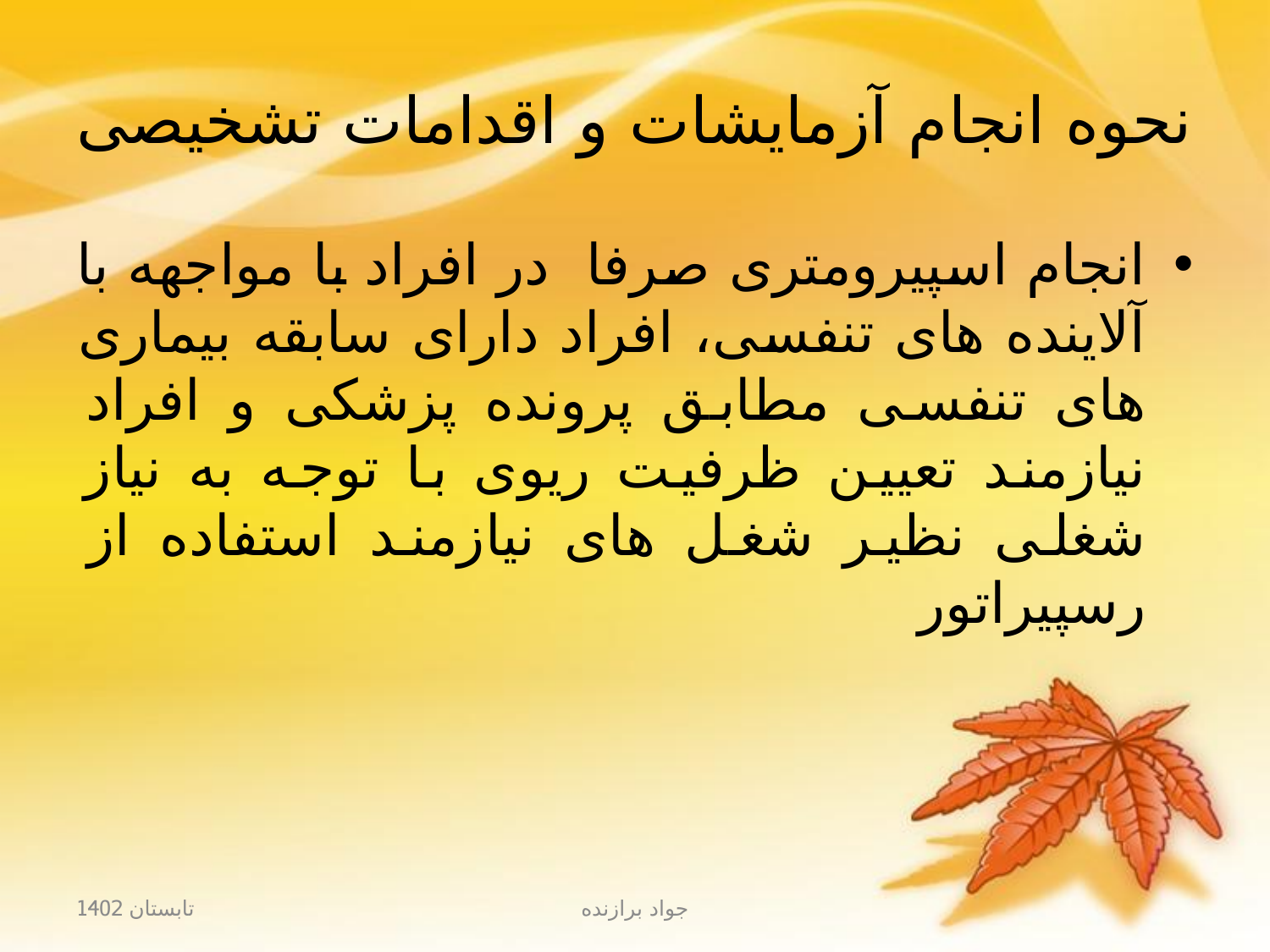

# نحوه انجام آزمایشات و اقدامات تشخیصی
انجام اسپیرومتری صرفا  در افراد با مواجهه با آلاینده های تنفسی، افراد دارای سابقه بیماری های تنفسی مطابق پرونده پزشکی و افراد نیازمند تعیین ظرفیت ریوی با توجه به نیاز شغلی نظیر شغل های نیازمند استفاده از رسپیراتور
تابستان 1402
جواد برازنده